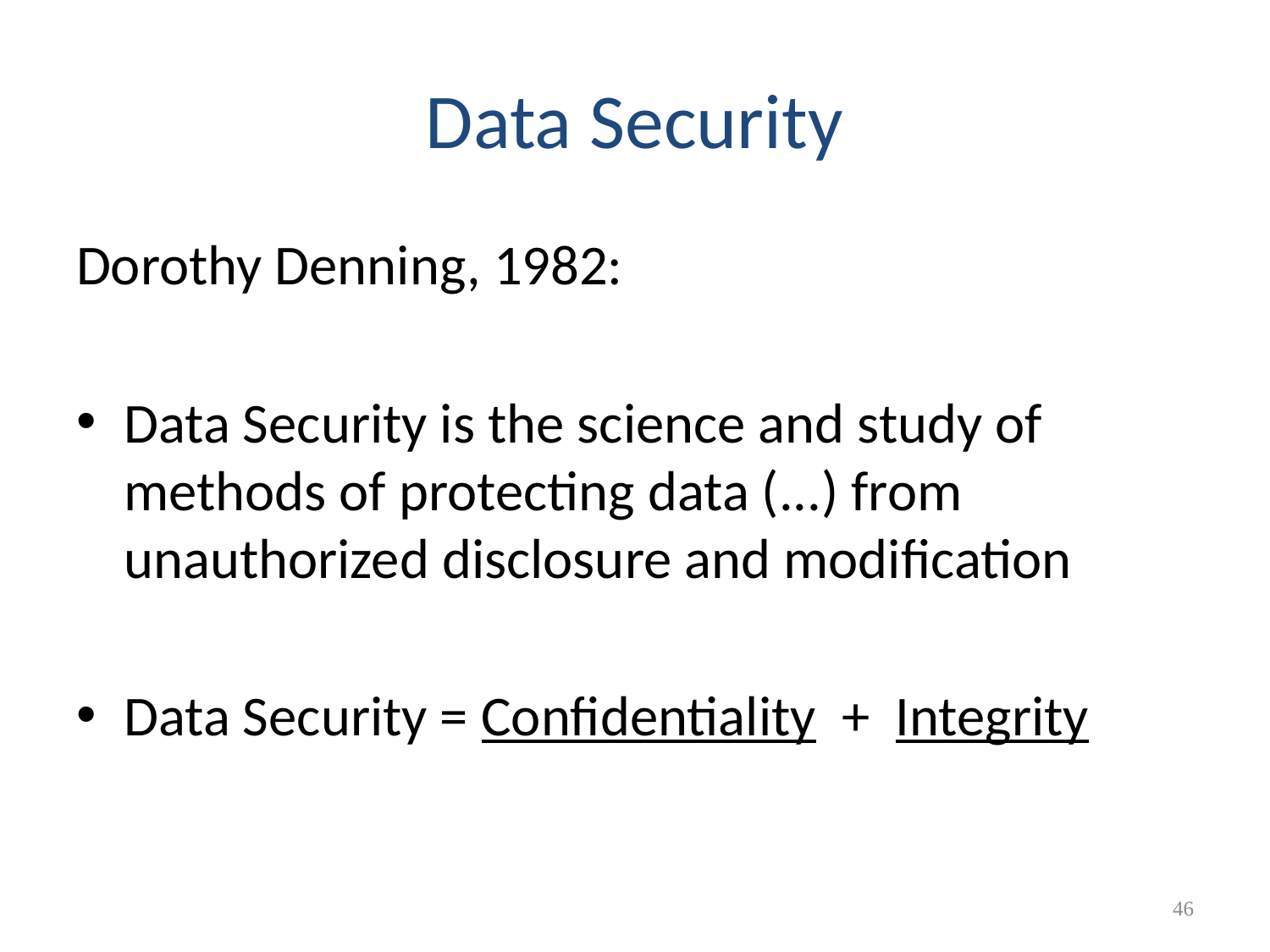

# Data Security
Dorothy Denning, 1982:

Data Security is the science and study of methods of protecting data (...) from unauthorized disclosure and modification

Data Security = Confidentiality  +  Integrity
46